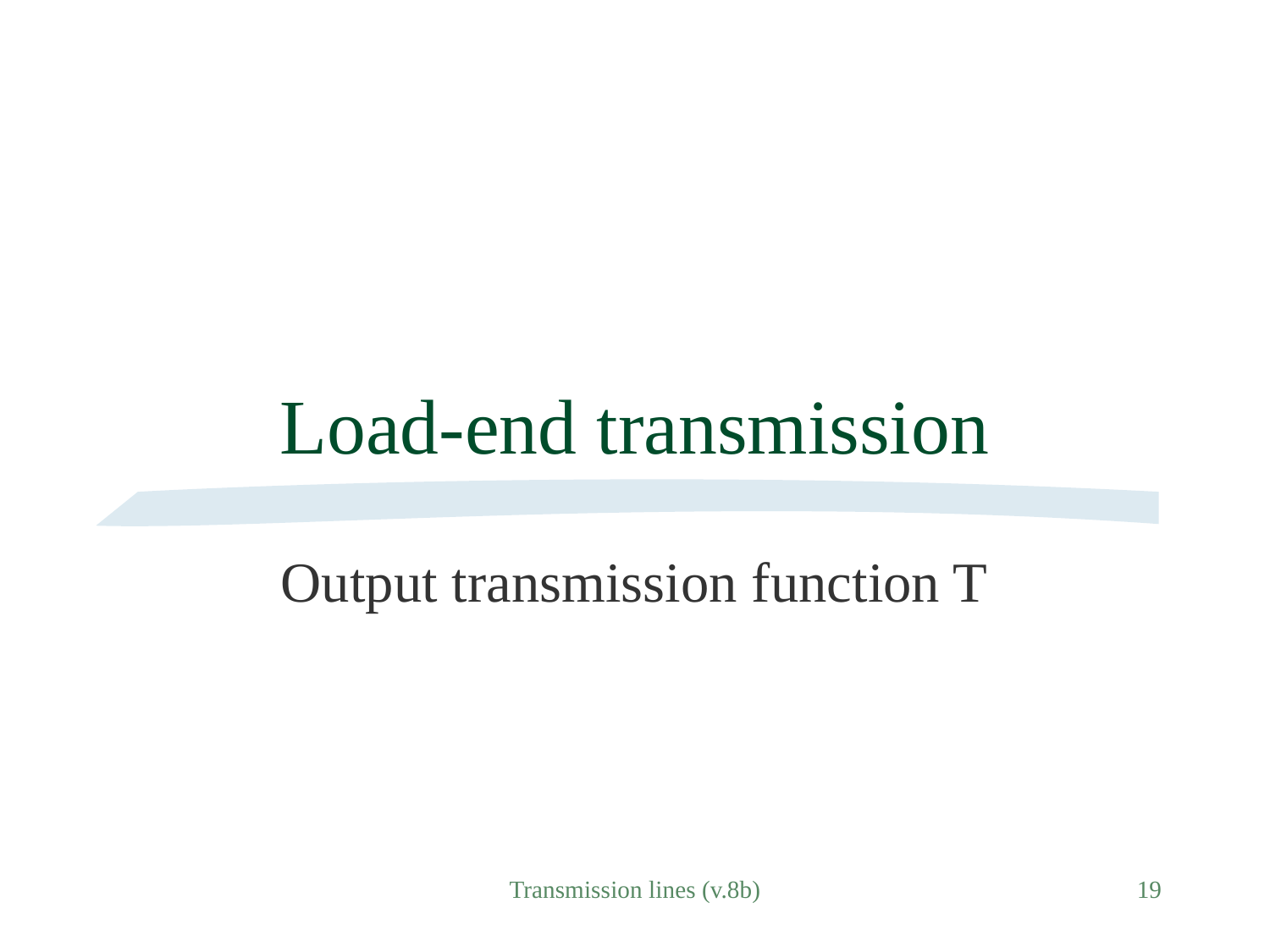

# Load-end transmission
Output transmission function T
Transmission lines (v.8b)
19